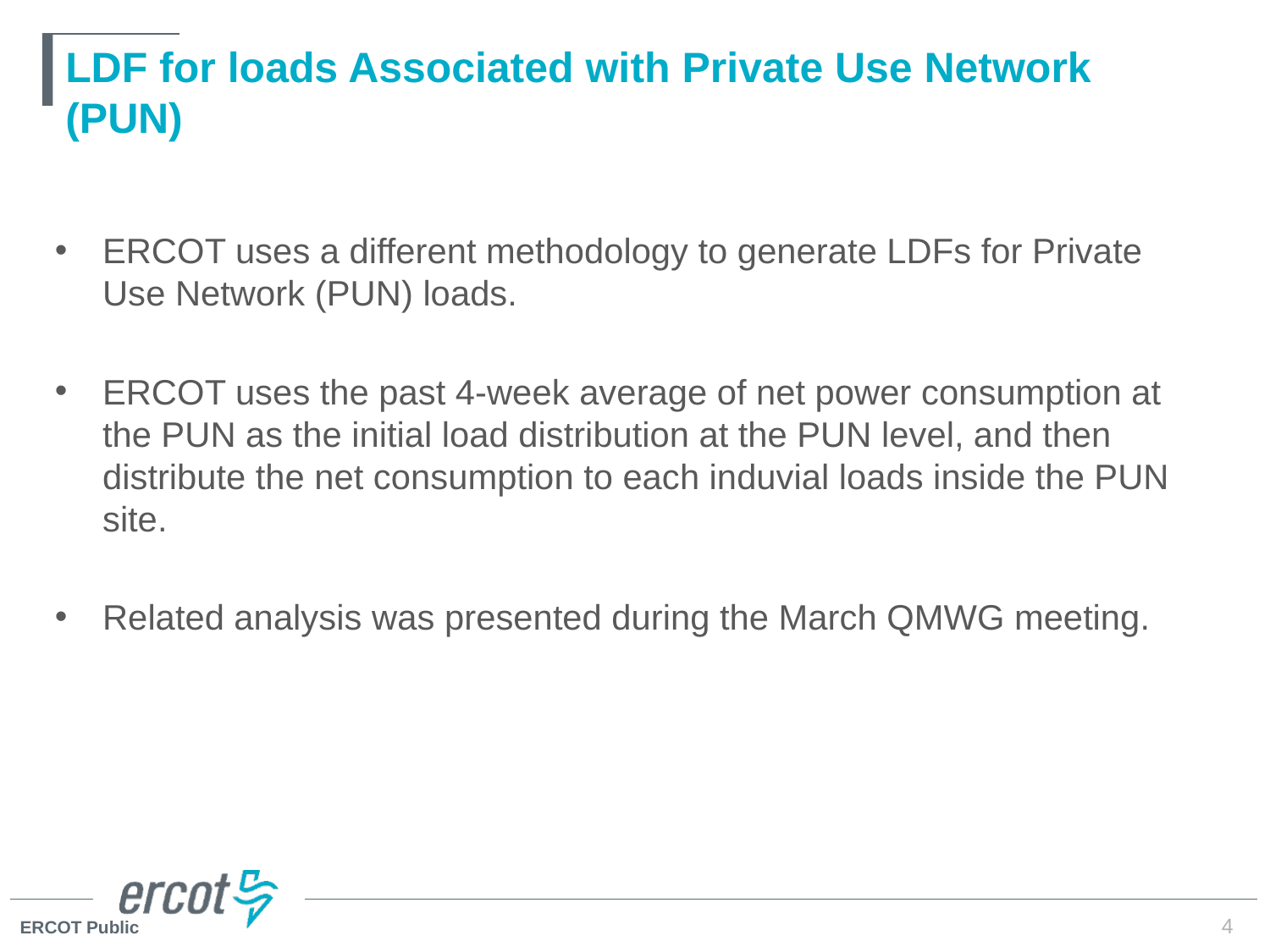

# LDF for loads Associated with Private Use Network (PUN)
ERCOT uses a different methodology to generate LDFs for Private Use Network (PUN) loads.

ERCOT uses the past 4-week average of net power consumption at the PUN as the initial load distribution at the PUN level, and then distribute the net consumption to each induvial loads inside the PUN site.

Related analysis was presented during the March QMWG meeting.

4